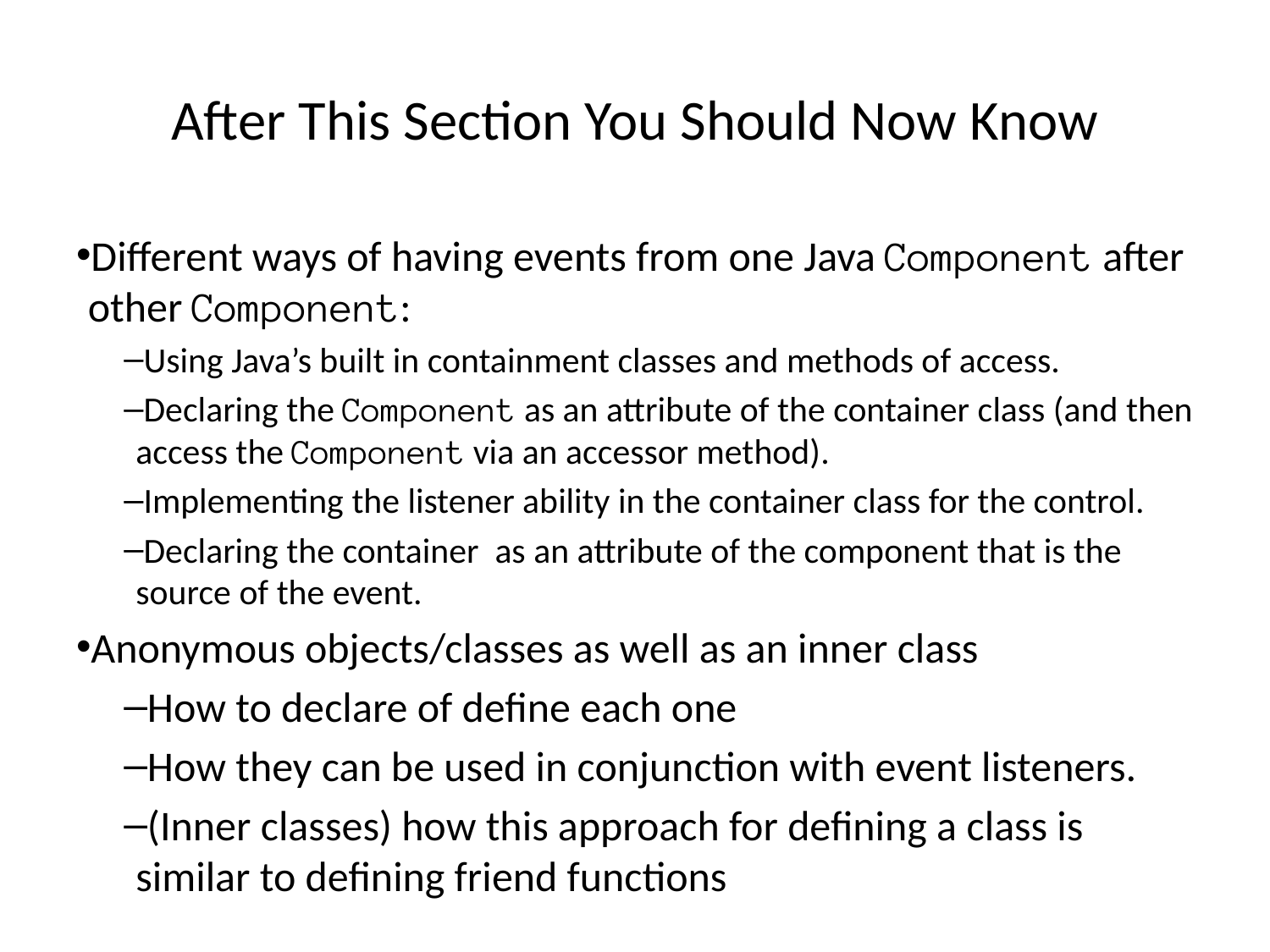

After This Section You Should Now Know
Different ways of having events from one Java Component after other Component:
Using Java’s built in containment classes and methods of access.
Declaring the Component as an attribute of the container class (and then access the Component via an accessor method).
Implementing the listener ability in the container class for the control.
Declaring the container  as an attribute of the component that is the source of the event.
Anonymous objects/classes as well as an inner class
How to declare of define each one
How they can be used in conjunction with event listeners.
(Inner classes) how this approach for defining a class is similar to defining friend functions